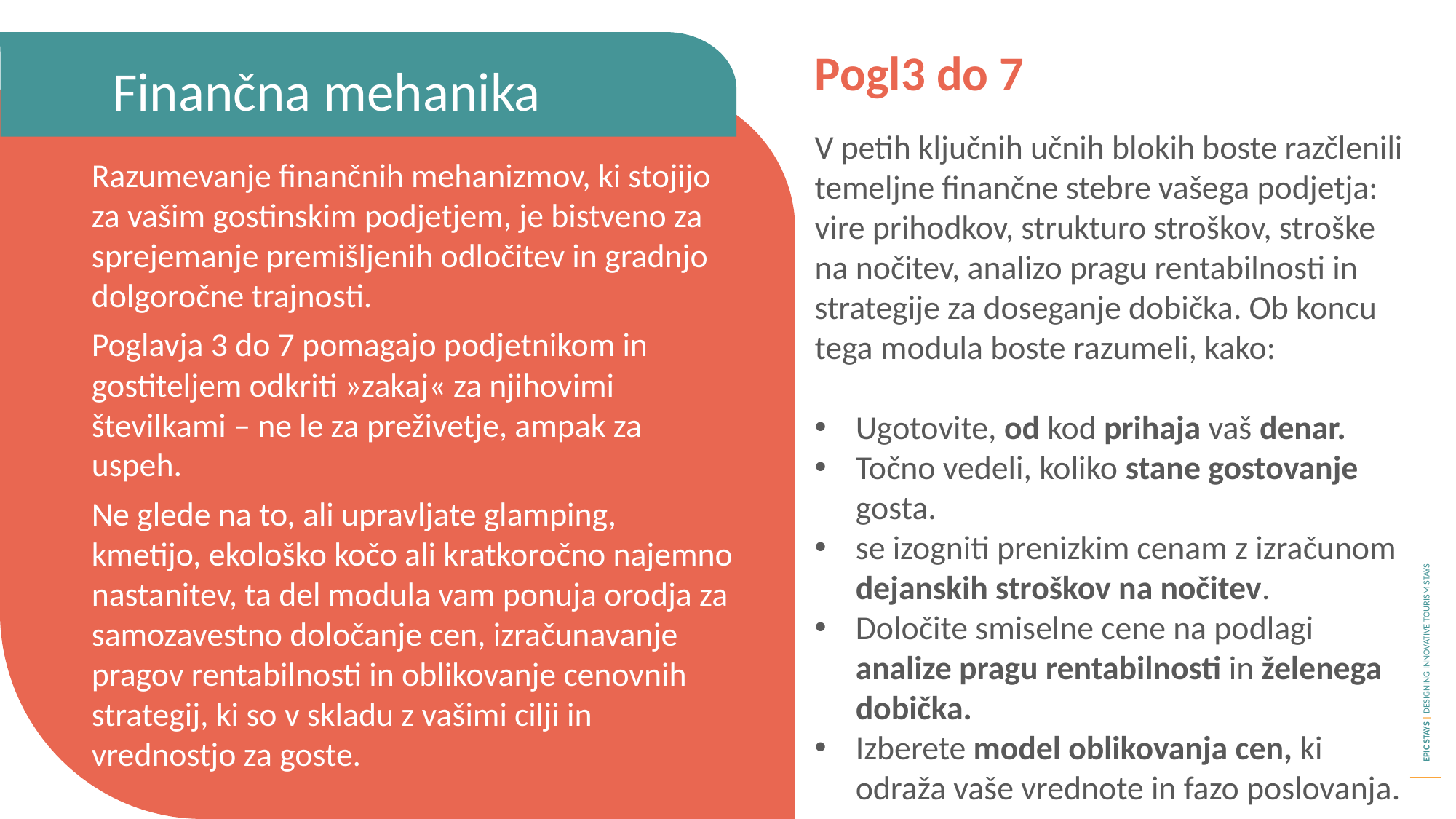

Pogl3 do 7
Finančna mehanika
Razumevanje finančnih mehanizmov, ki stojijo za vašim gostinskim podjetjem, je bistveno za sprejemanje premišljenih odločitev in gradnjo dolgoročne trajnosti.
Poglavja 3 do 7 pomagajo podjetnikom in gostiteljem odkriti »zakaj« za njihovimi številkami – ne le za preživetje, ampak za uspeh.
Ne glede na to, ali upravljate glamping, kmetijo, ekološko kočo ali kratkoročno najemno nastanitev, ta del modula vam ponuja orodja za samozavestno določanje cen, izračunavanje pragov rentabilnosti in oblikovanje cenovnih strategij, ki so v skladu z vašimi cilji in vrednostjo za goste.

V petih ključnih učnih blokih boste razčlenili temeljne finančne stebre vašega podjetja: vire prihodkov, strukturo stroškov, stroške na nočitev, analizo pragu rentabilnosti in strategije za doseganje dobička. Ob koncu tega modula boste razumeli, kako:

Ugotovite, od kod prihaja vaš denar.
Točno vedeli, koliko stane gostovanje gosta.
se izogniti prenizkim cenam z izračunom dejanskih stroškov na nočitev.
Določite smiselne cene na podlagi analize pragu rentabilnosti in želenega dobička.
Izberete model oblikovanja cen, ki odraža vaše vrednote in fazo poslovanja.